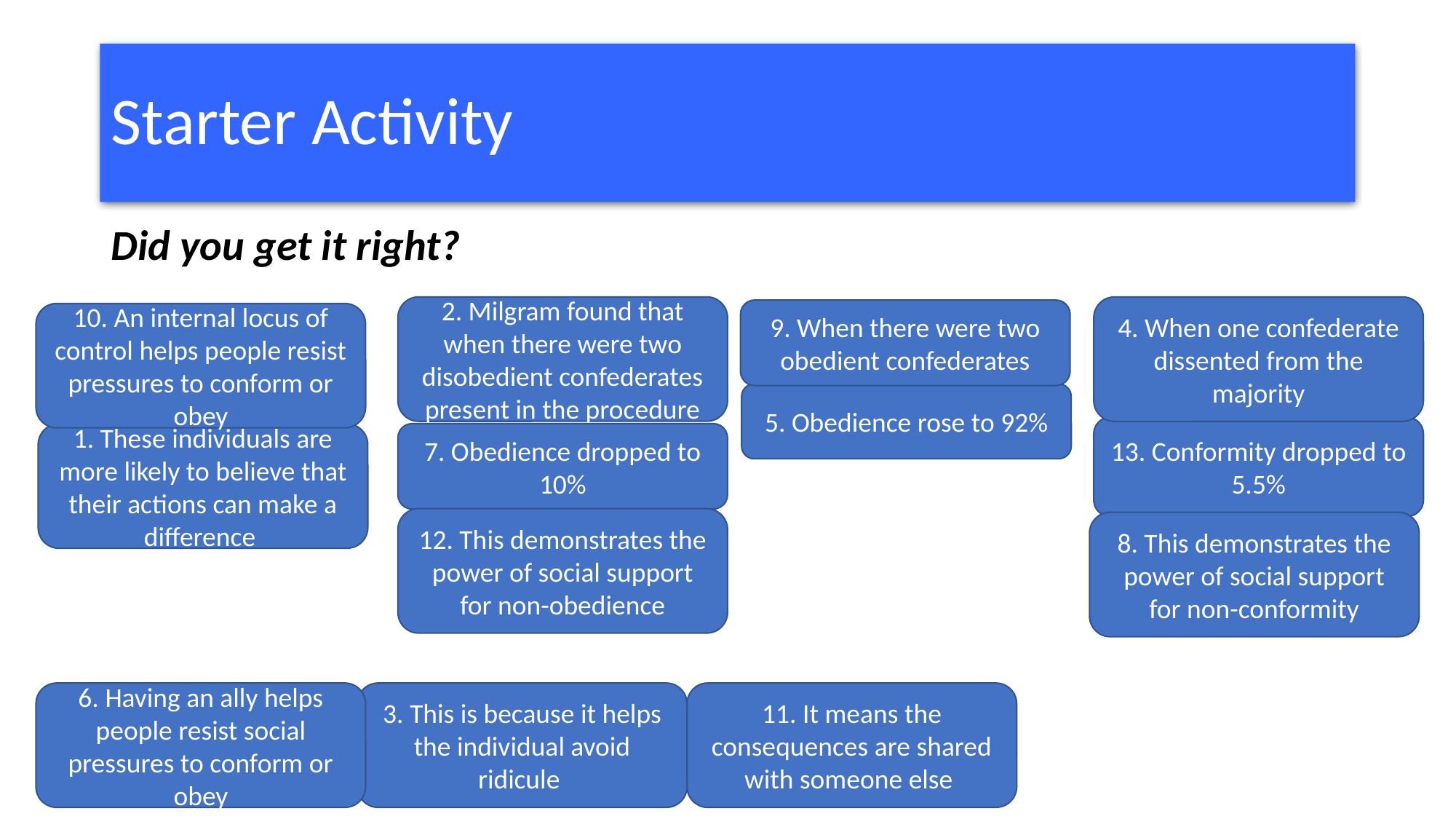

# Starter Activity
Did you get it right?
2. Milgram found that when there were two disobedient confederates present in the procedure
4. When one confederate dissented from the majority
9. When there were two obedient confederates
10. An internal locus of control helps people resist pressures to conform or obey
5. Obedience rose to 92%
13. Conformity dropped to 5.5%
7. Obedience dropped to 10%
1. These individuals are more likely to believe that their actions can make a difference
12. This demonstrates the power of social support for non-obedience
8. This demonstrates the power of social support for non-conformity
3. This is because it helps the individual avoid ridicule
11. It means the consequences are shared with someone else
6. Having an ally helps people resist social pressures to conform or obey